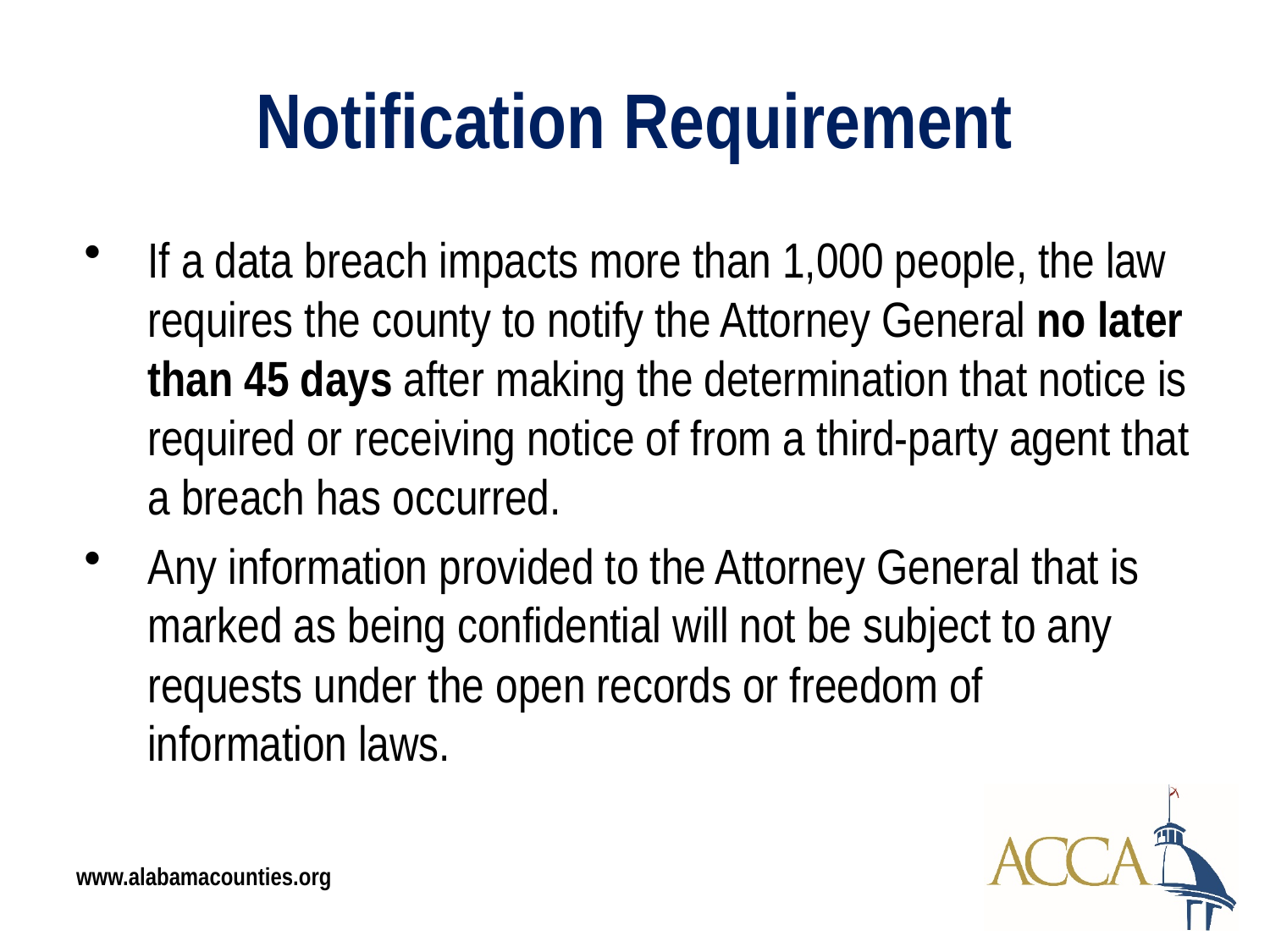

# Notification Requirement
If a data breach impacts more than 1,000 people, the law requires the county to notify the Attorney General no later than 45 days after making the determination that notice is required or receiving notice of from a third-party agent that a breach has occurred.
Any information provided to the Attorney General that is marked as being confidential will not be subject to any requests under the open records or freedom of information laws.

www.alabamacounties.org